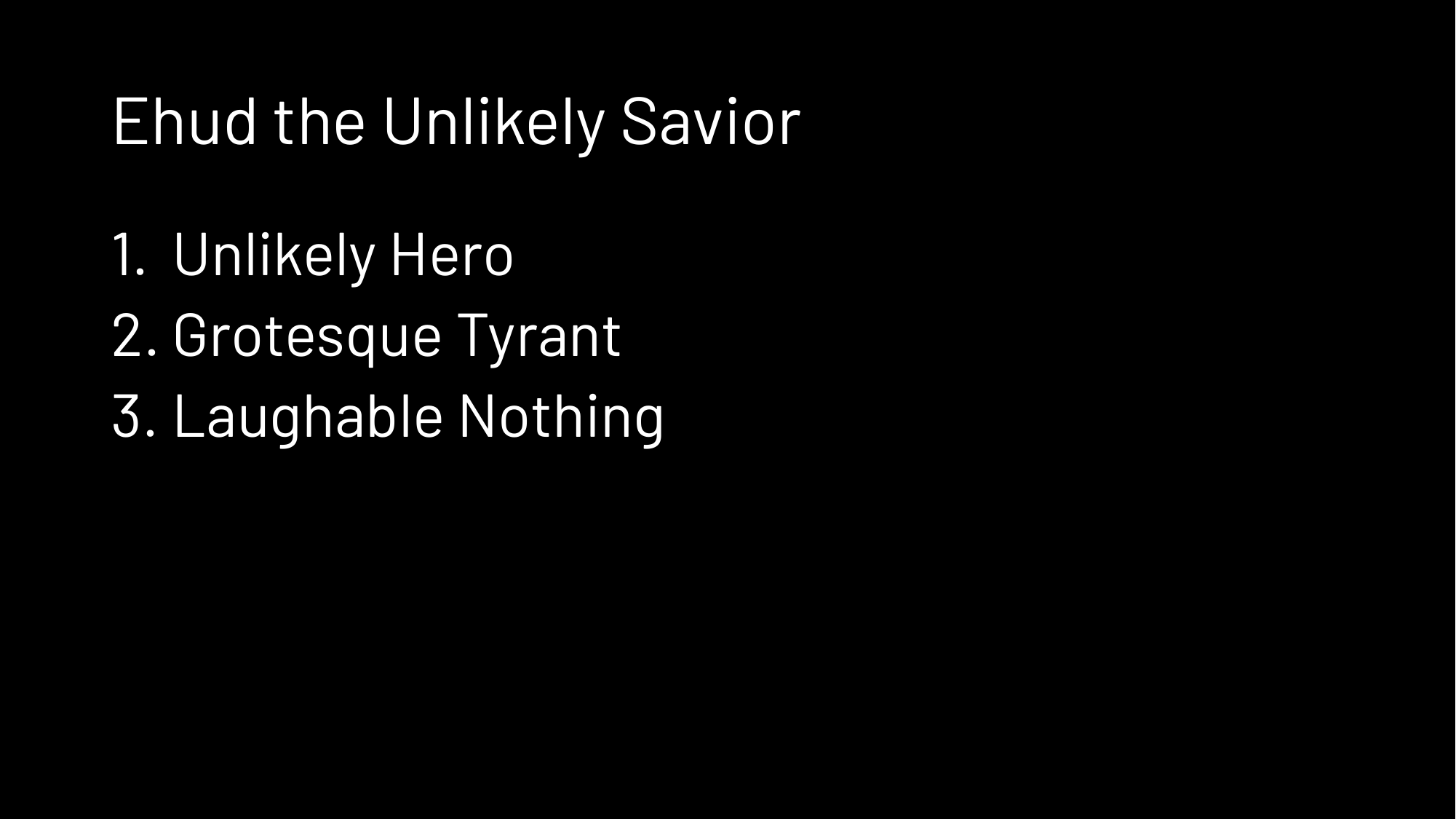

# Ehud the Unlikely Savior
Unlikely Hero
Grotesque Tyrant
Laughable Nothing